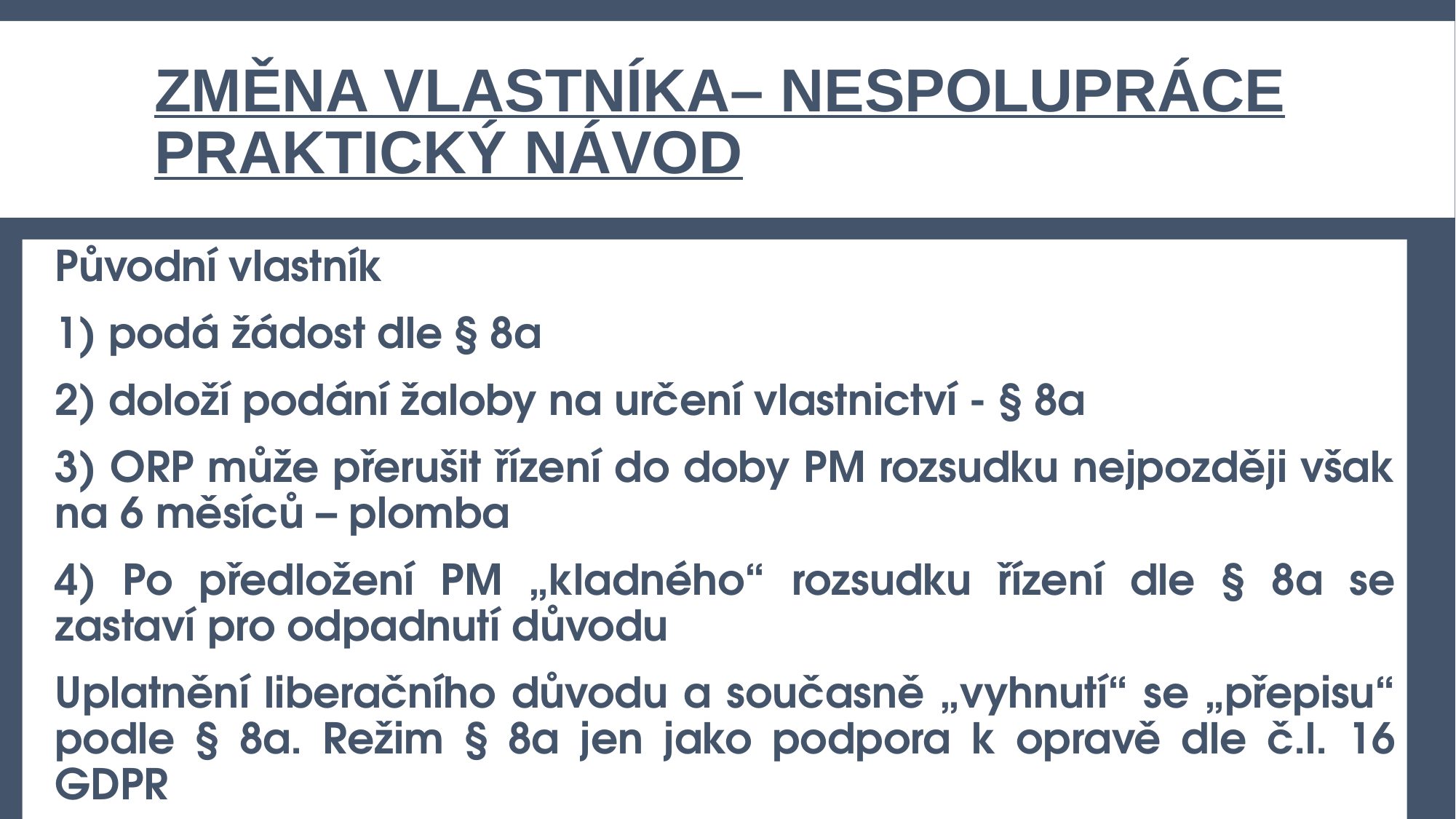

# Změna vlastníka– NESPOLUPRÁCE PRAKTICKÝ NÁVOD
Původní vlastník
1) podá žádost dle § 8a
2) doloží podání žaloby na určení vlastnictví - § 8a
3) ORP může přerušit řízení do doby PM rozsudku nejpozději však na 6 měsíců – plomba
4) Po předložení PM „kladného“ rozsudku řízení dle § 8a se zastaví pro odpadnutí důvodu
Uplatnění liberačního důvodu a současně „vyhnutí“ se „přepisu“ podle § 8a. Režim § 8a jen jako podpora k opravě dle č.l. 16 GDPR